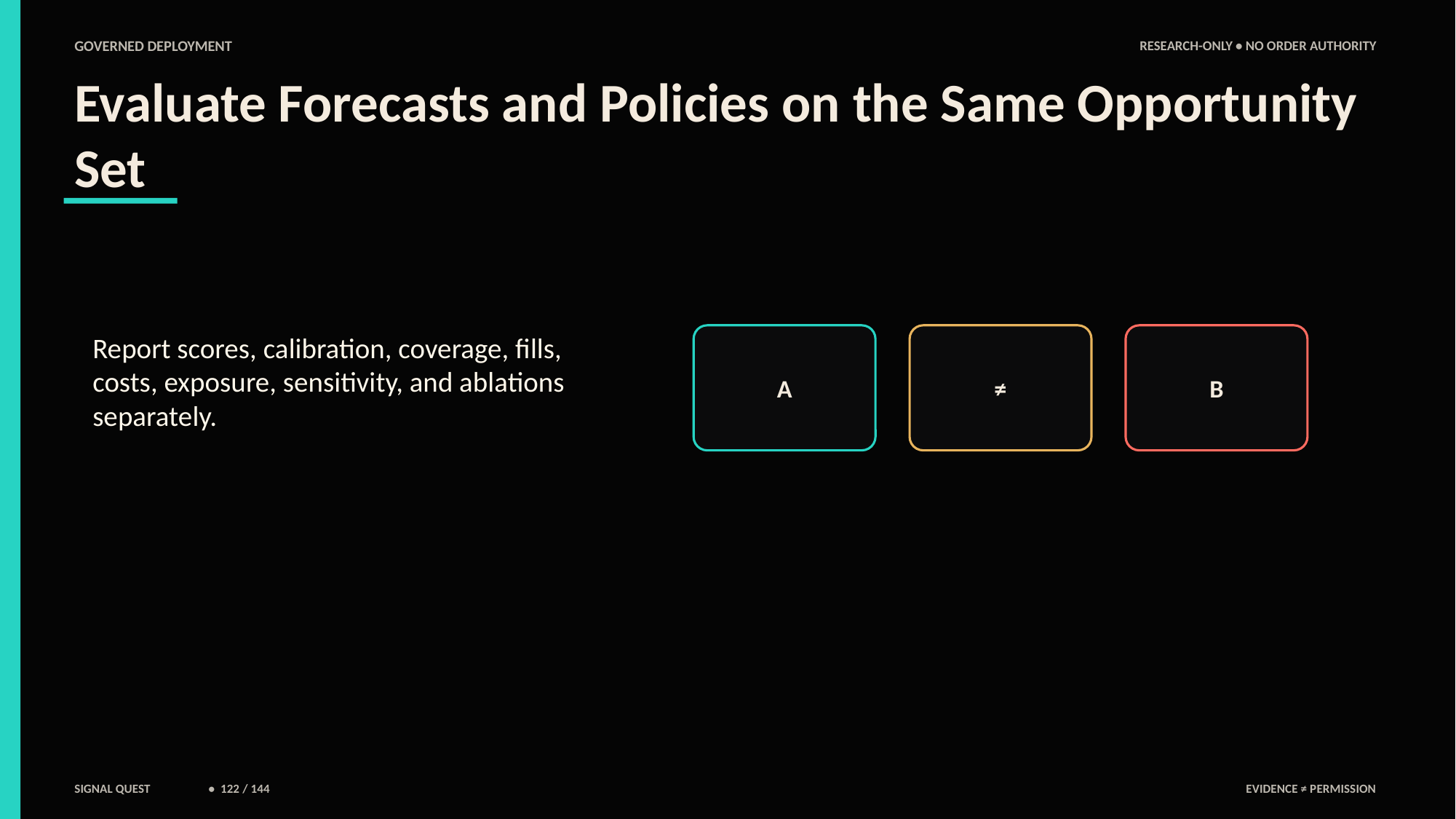

GOVERNED DEPLOYMENT
RESEARCH-ONLY • NO ORDER AUTHORITY
Evaluate Forecasts and Policies on the Same Opportunity Set

Report scores, calibration, coverage, fills, costs, exposure, sensitivity, and ablations separately.

A
≠
B

SIGNAL QUEST
•  122 / 144
EVIDENCE ≠ PERMISSION